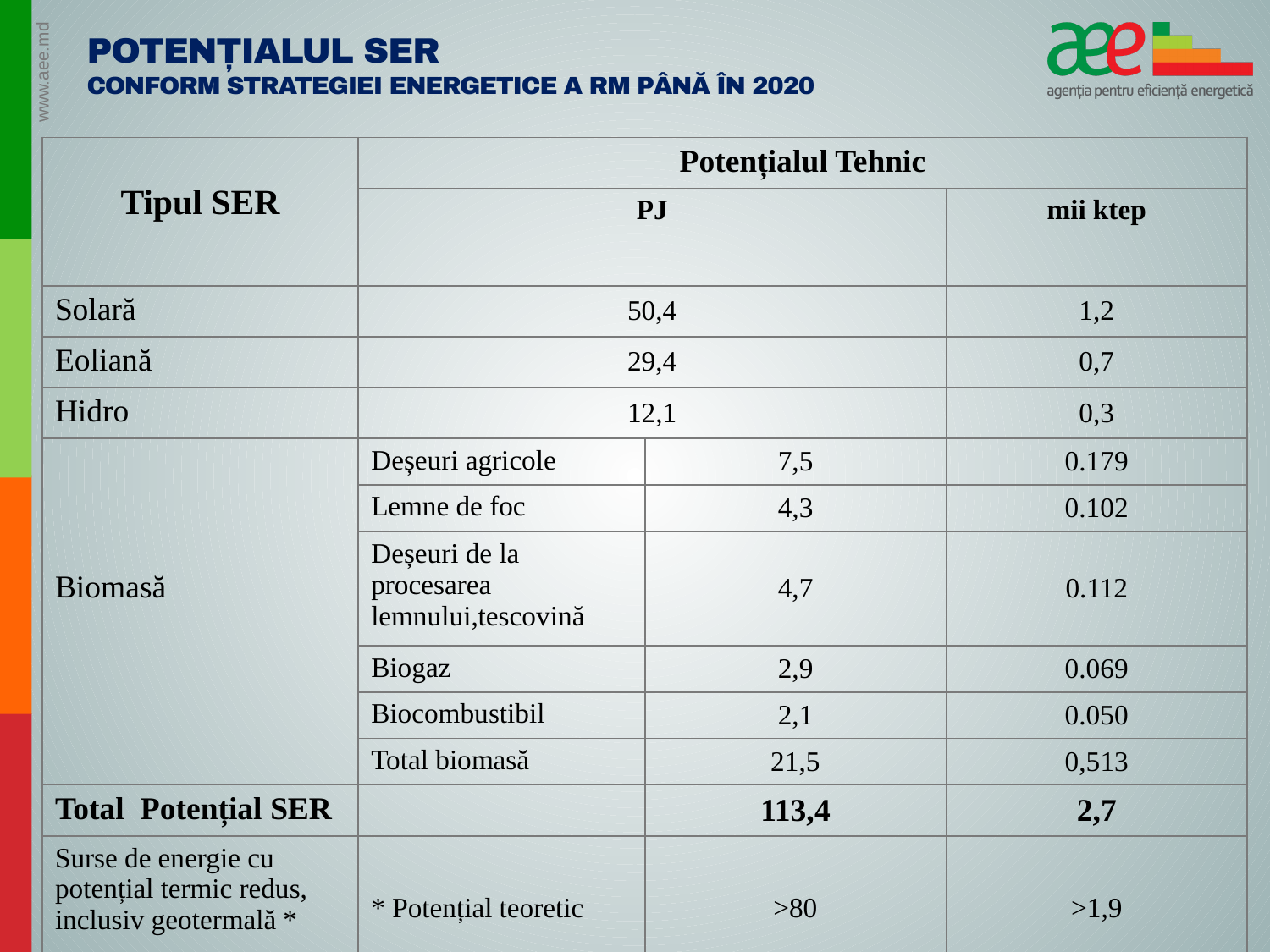

Potențialul SER
conform strategiei energetice a RM până în 2020
| Tipul SER | Potențialul Tehnic |  |  |
| --- | --- | --- | --- |
|  | PJ |  | mii ktep |
| Solară | 50,4 |  | 1,2 |
| Eoliană | 29,4 |  | 0,7 |
| Hidro | 12,1 |  | 0,3 |
| Biomasă | Deșeuri agricole | 7,5 | 0.179 |
|  | Lemne de foc | 4,3 | 0.102 |
|  | Deșeuri de la procesarea lemnului,tescovină | 4,7 | 0.112 |
|  | Biogaz | 2,9 | 0.069 |
|  | Biocombustibil | 2,1 | 0.050 |
|  | Total biomasă | 21,5 | 0,513 |
| Total Potențial SER |  | 113,4 | 2,7 |
| Surse de energie cu potențial termic redus, inclusiv geotermală \* | \* Potențial teoretic | >80 | >1,9 |